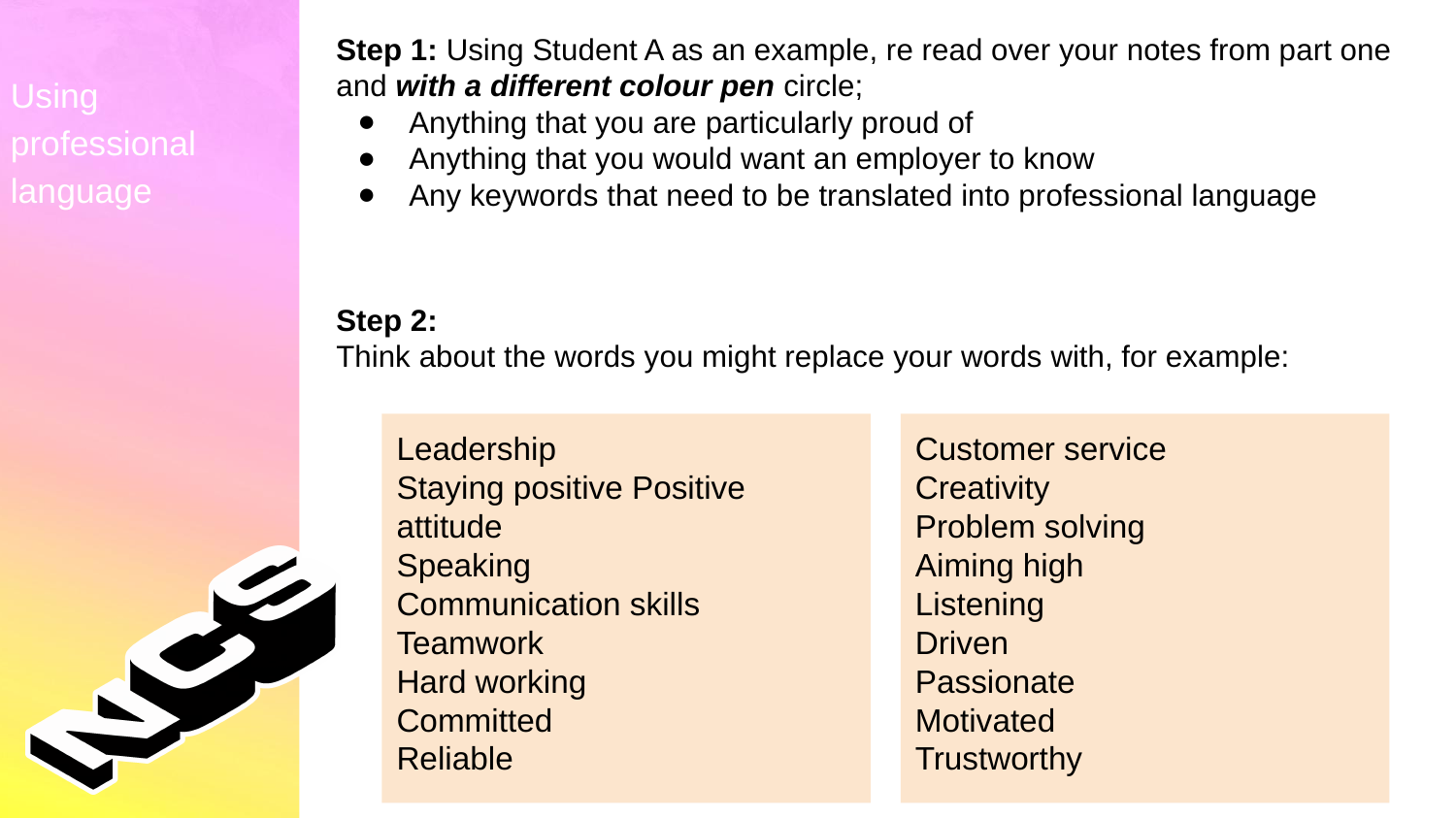

Step 1: Using Student A as an example, re read over your notes from part one and with a different colour pen circle;
Anything that you are particularly proud of
Anything that you would want an employer to know
Any keywords that need to be translated into professional language

Using professional language

Step 2:
Think about the words you might replace your words with, for example:

Leadership
Staying positive Positive attitude
Speaking
Communication skills
Teamwork
Hard working
Committed
Reliable

Customer service
Creativity
Problem solving
Aiming high
Listening
Driven
Passionate
Motivated
Trustworthy